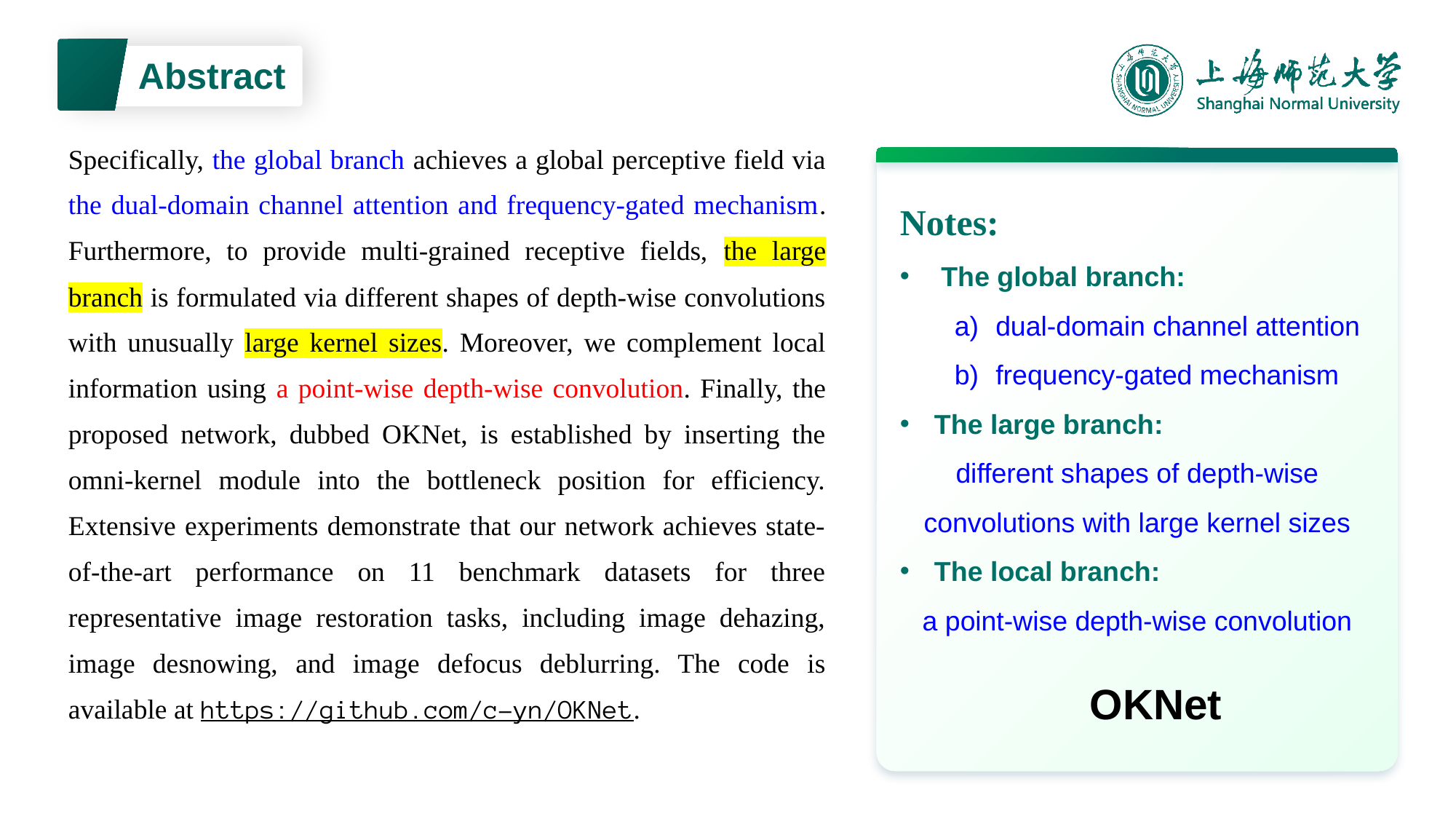

Abstract
Specifically, the global branch achieves a global perceptive field via the dual-domain channel attention and frequency-gated mechanism. Furthermore, to provide multi-grained receptive fields, the large branch is formulated via different shapes of depth-wise convolutions with unusually large kernel sizes. Moreover, we complement local information using a point-wise depth-wise convolution. Finally, the proposed network, dubbed OKNet, is established by inserting the omni-kernel module into the bottleneck position for efficiency. Extensive experiments demonstrate that our network achieves state-of-the-art performance on 11 benchmark datasets for three representative image restoration tasks, including image dehazing, image desnowing, and image defocus deblurring. The code is available at https://github.com/c-yn/OKNet.

Notes:
The global branch:
dual-domain channel attention
frequency-gated mechanism
The large branch:
different shapes of depth-wise convolutions with large kernel sizes
The local branch:
a point-wise depth-wise convolution
OKNet